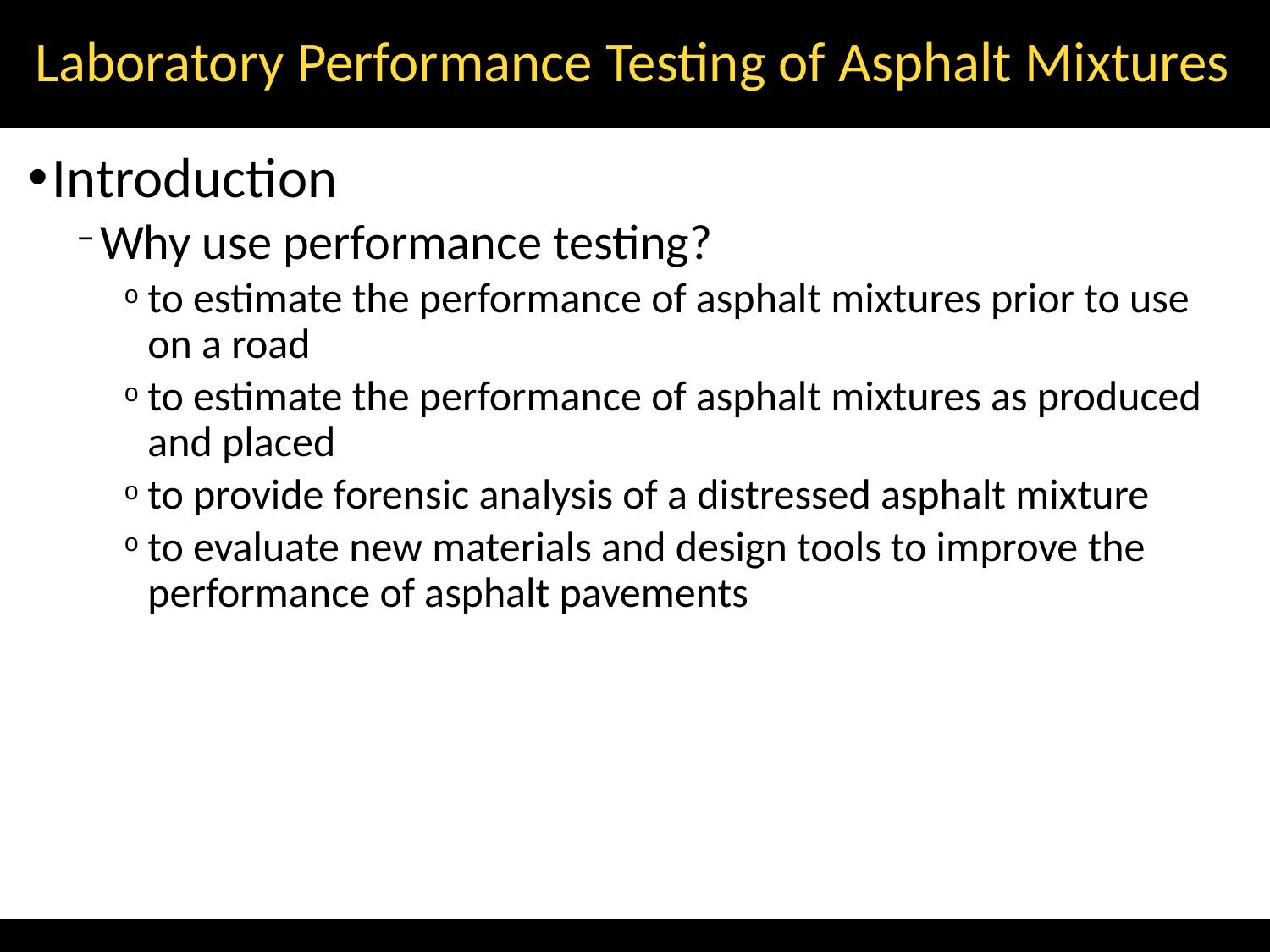

# Laboratory Performance Testing of Asphalt Mixtures
Introduction
Why use performance testing?
to estimate the performance of asphalt mixtures prior to use on a road
to estimate the performance of asphalt mixtures as produced and placed
to provide forensic analysis of a distressed asphalt mixture
to evaluate new materials and design tools to improve the performance of asphalt pavements